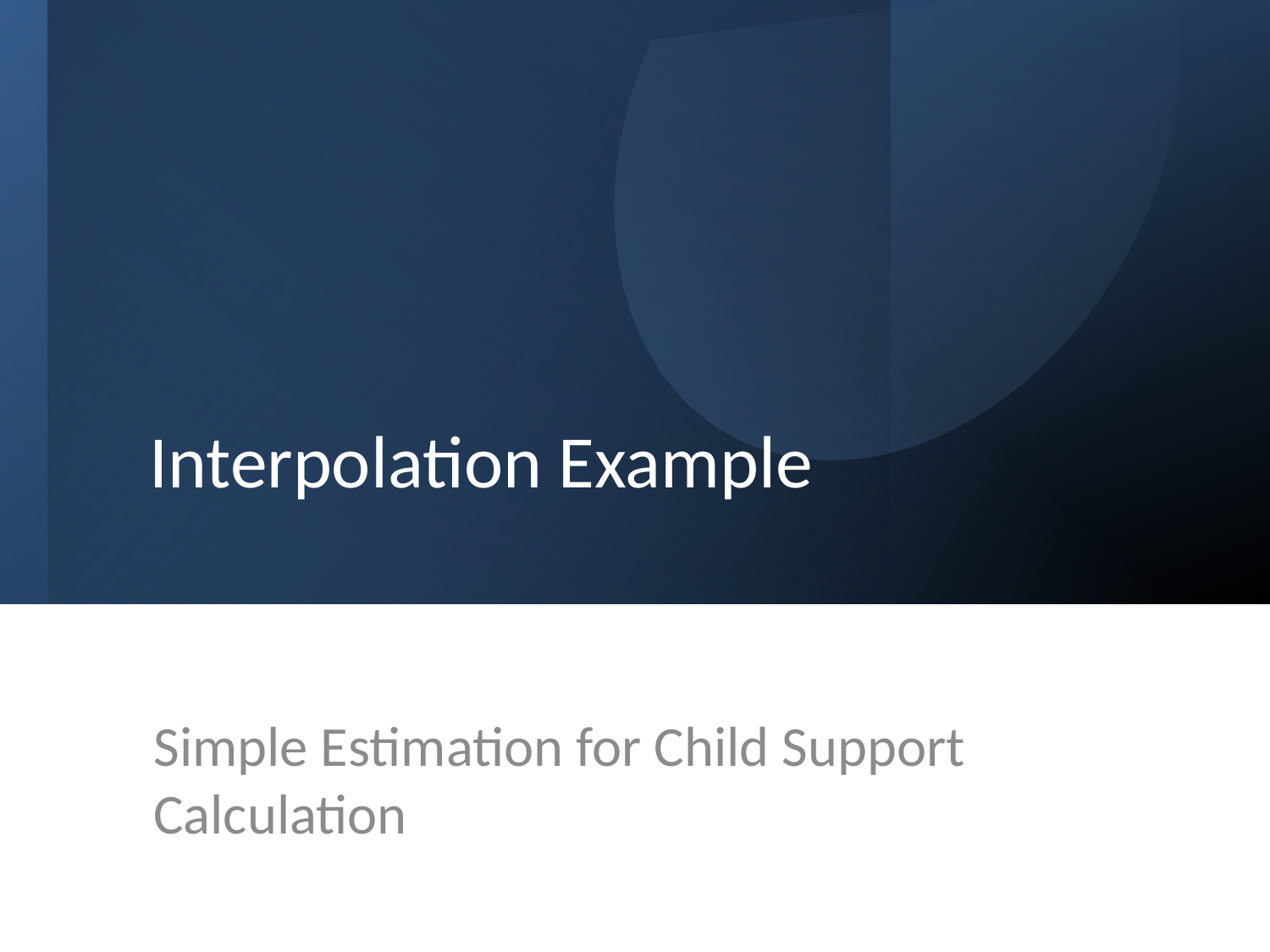

# Interpolation Example
Simple Estimation for Child Support Calculation